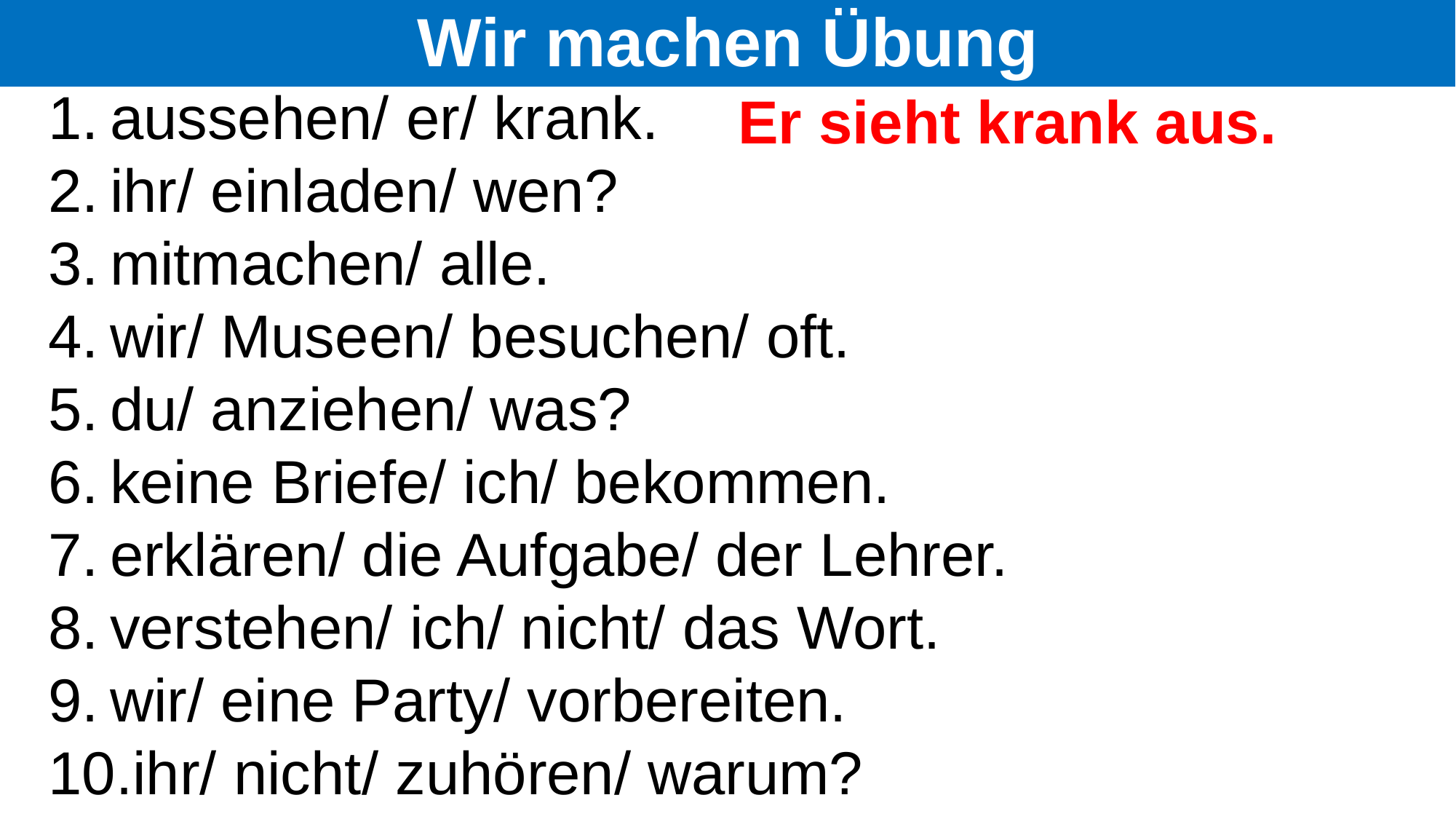

# Wir machen Übung
aussehen/ er/ krank.
ihr/ einladen/ wen?
mitmachen/ alle.
wir/ Museen/ besuchen/ oft.
du/ anziehen/ was?
keine Briefe/ ich/ bekommen.
erklären/ die Aufgabe/ der Lehrer.
verstehen/ ich/ nicht/ das Wort.
wir/ eine Party/ vorbereiten.
ihr/ nicht/ zuhören/ warum?
Er sieht krank aus.